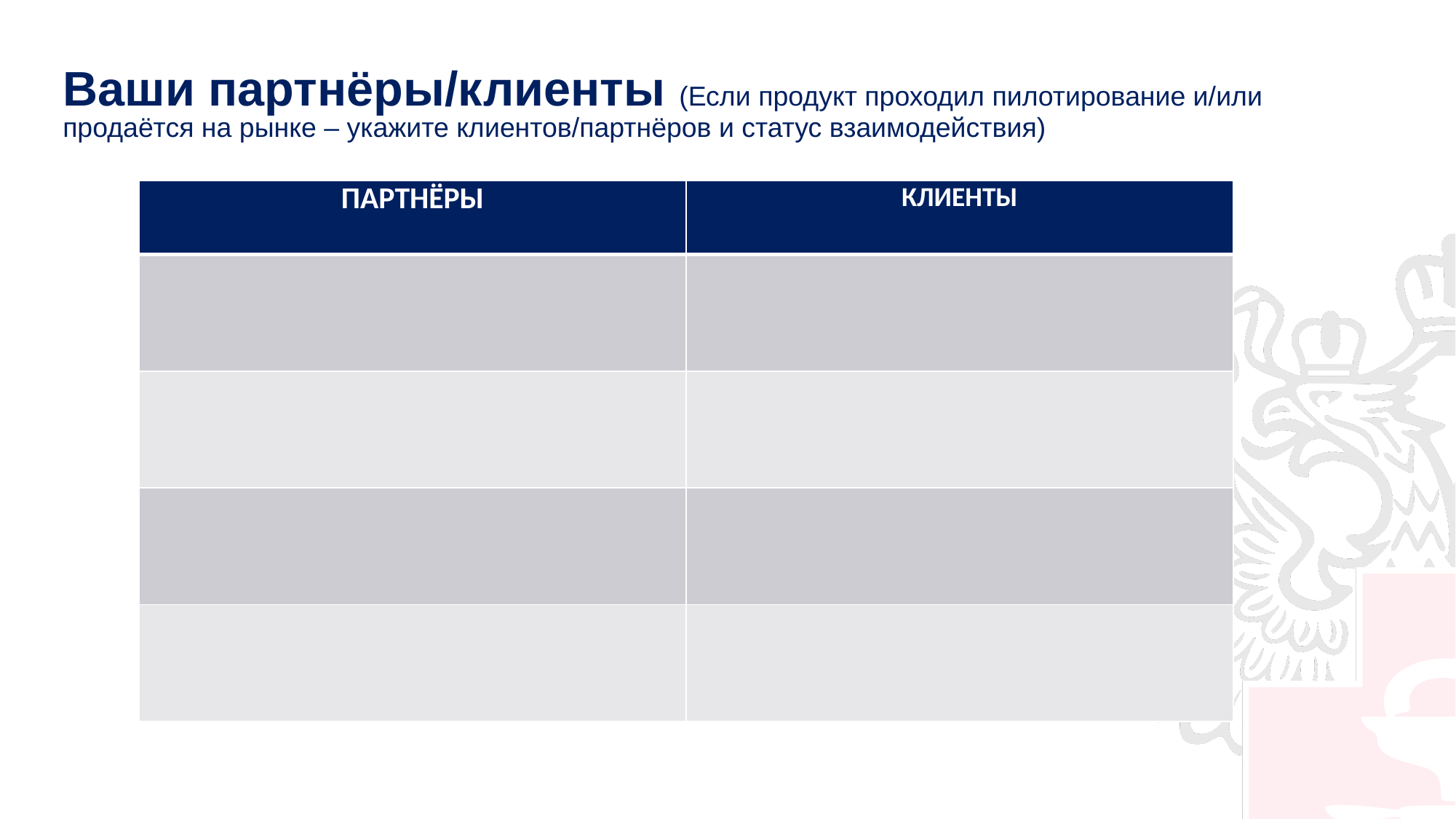

# Ваши партнёры/клиенты (Если продукт проходил пилотирование и/или продаётся на рынке – укажите клиентов/партнёров и статус взаимодействия)
| ПАРТНЁРЫ | КЛИЕНТЫ |
| --- | --- |
|  |  |
|  |  |
|  |  |
|  |  |